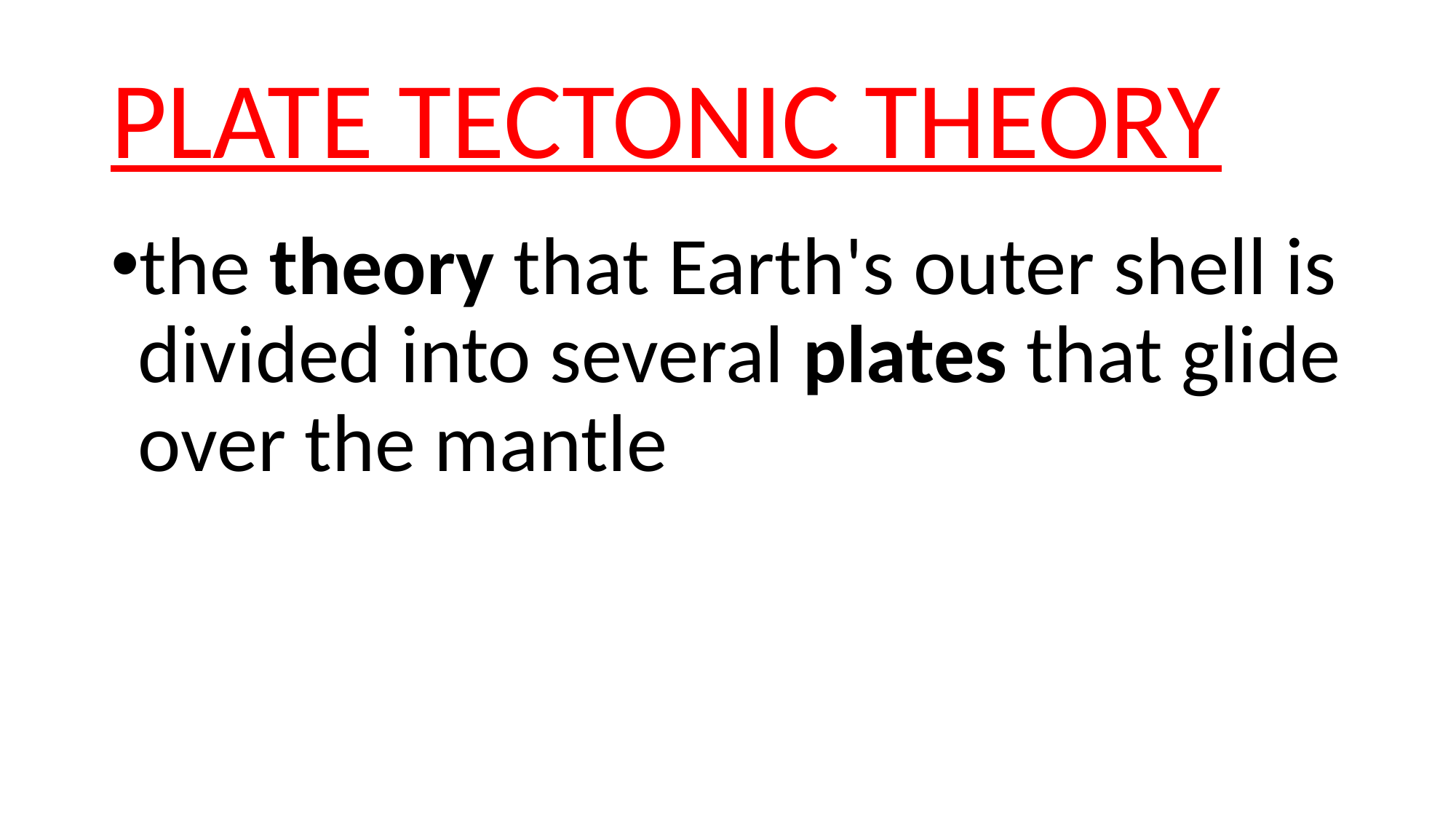

# PLATE TECTONIC THEORY
the theory that Earth's outer shell is divided into several plates that glide over the mantle